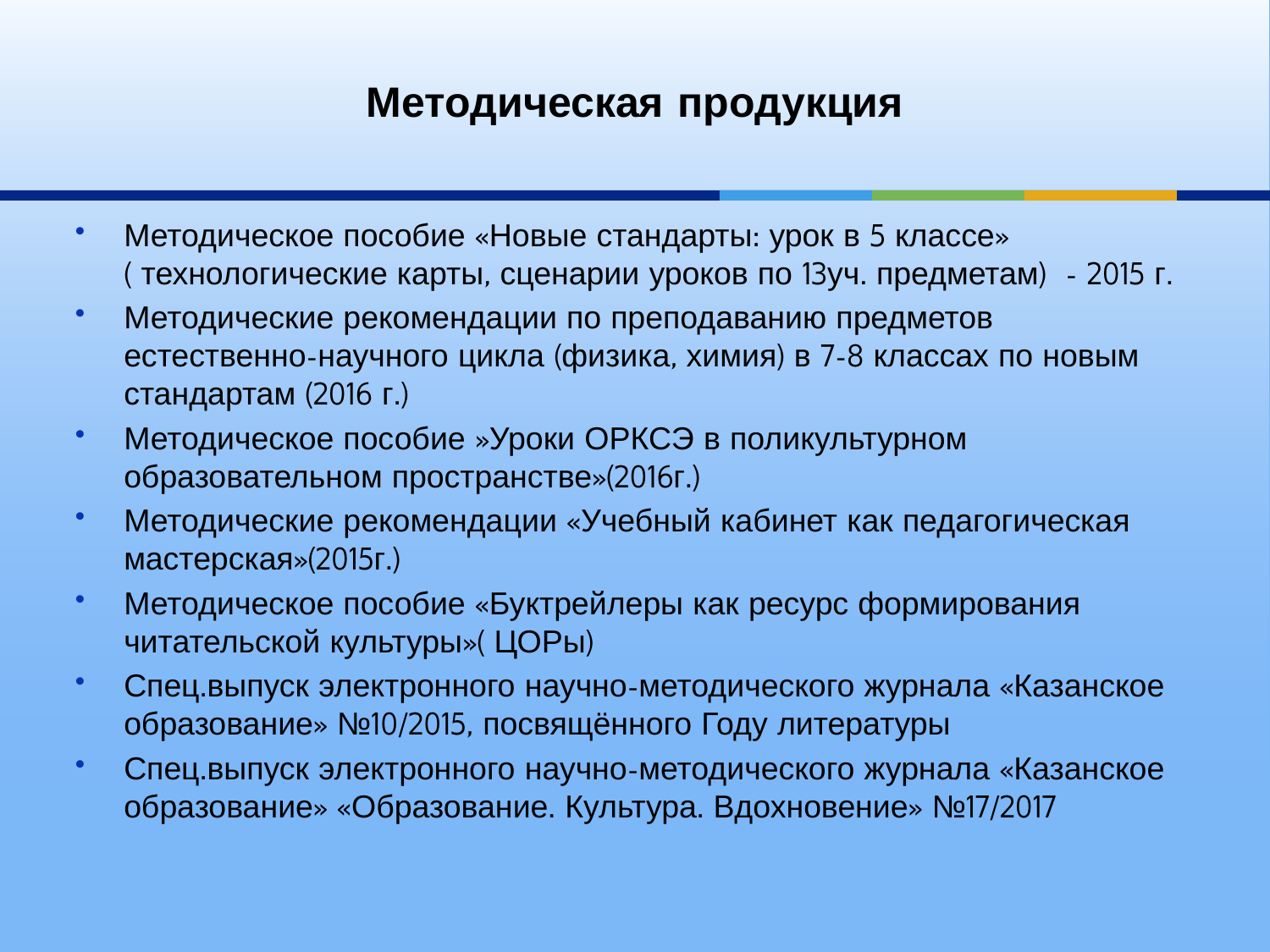

# Методическая продукция
Методическое пособие «Новые стандарты: урок в 5 классе» ( технологические карты, сценарии уроков по 13уч. предметам)  - 2015 г.
Методические рекомендации по преподаванию предметов естественно-научного цикла (физика, химия) в 7-8 классах по новым стандартам (2016 г.)
Методическое пособие »Уроки ОРКСЭ в поликультурном образовательном пространстве»(2016г.)
Методические рекомендации «Учебный кабинет как педагогическая мастерская»(2015г.)
Методическое пособие «Буктрейлеры как ресурс формирования читательской культуры»( ЦОРы)
Спец.выпуск электронного научно-методического журнала «Казанское образование» №10/2015, посвящённого Году литературы
Спец.выпуск электронного научно-методического журнала «Казанское образование» «Образование. Культура. Вдохновение» №17/2017